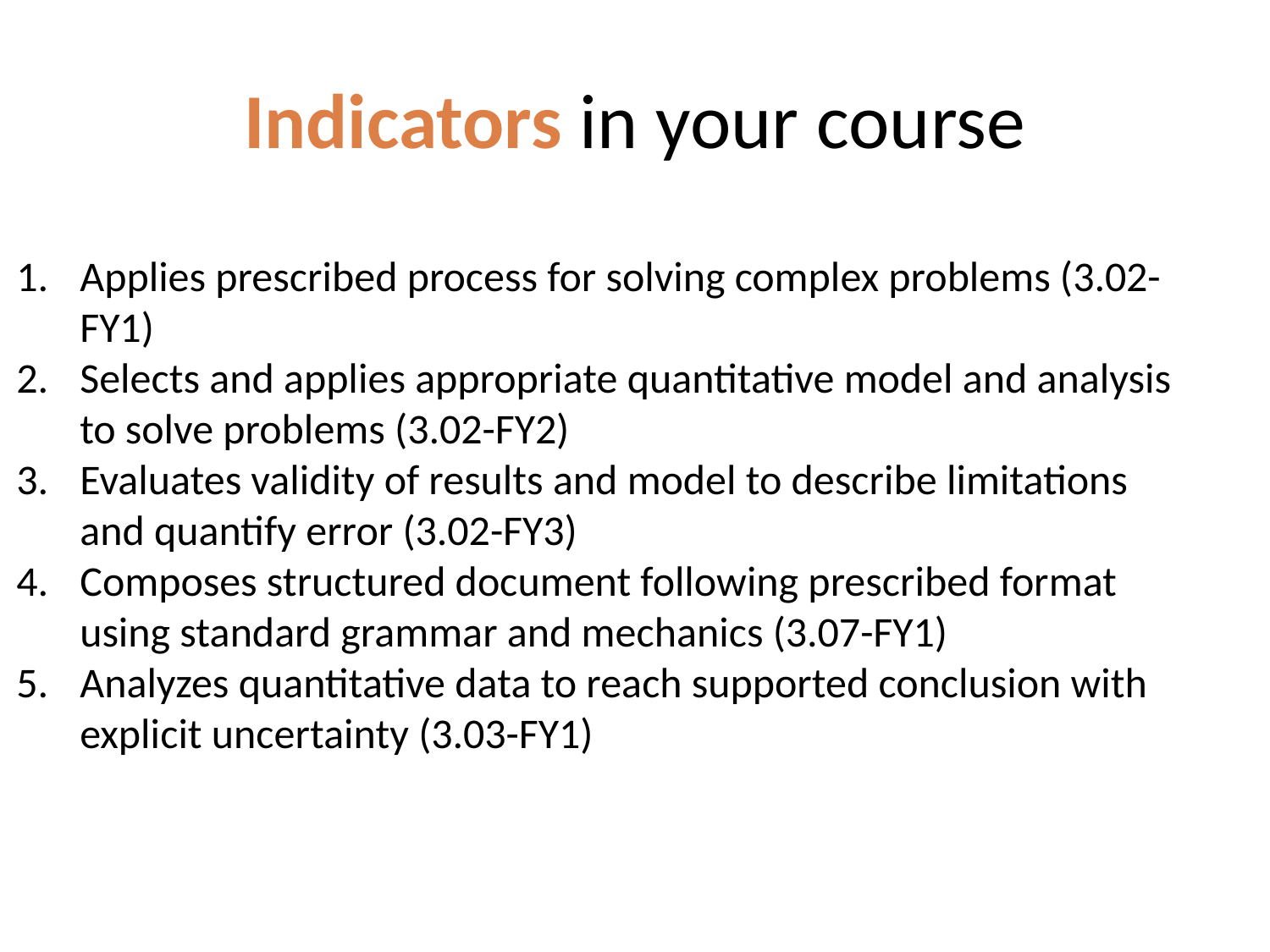

# Indicators in your course
Applies prescribed process for solving complex problems (3.02-FY1)
Selects and applies appropriate quantitative model and analysis to solve problems (3.02-FY2)
Evaluates validity of results and model to describe limitations and quantify error (3.02-FY3)
Composes structured document following prescribed format using standard grammar and mechanics (3.07-FY1)
Analyzes quantitative data to reach supported conclusion with explicit uncertainty (3.03-FY1)